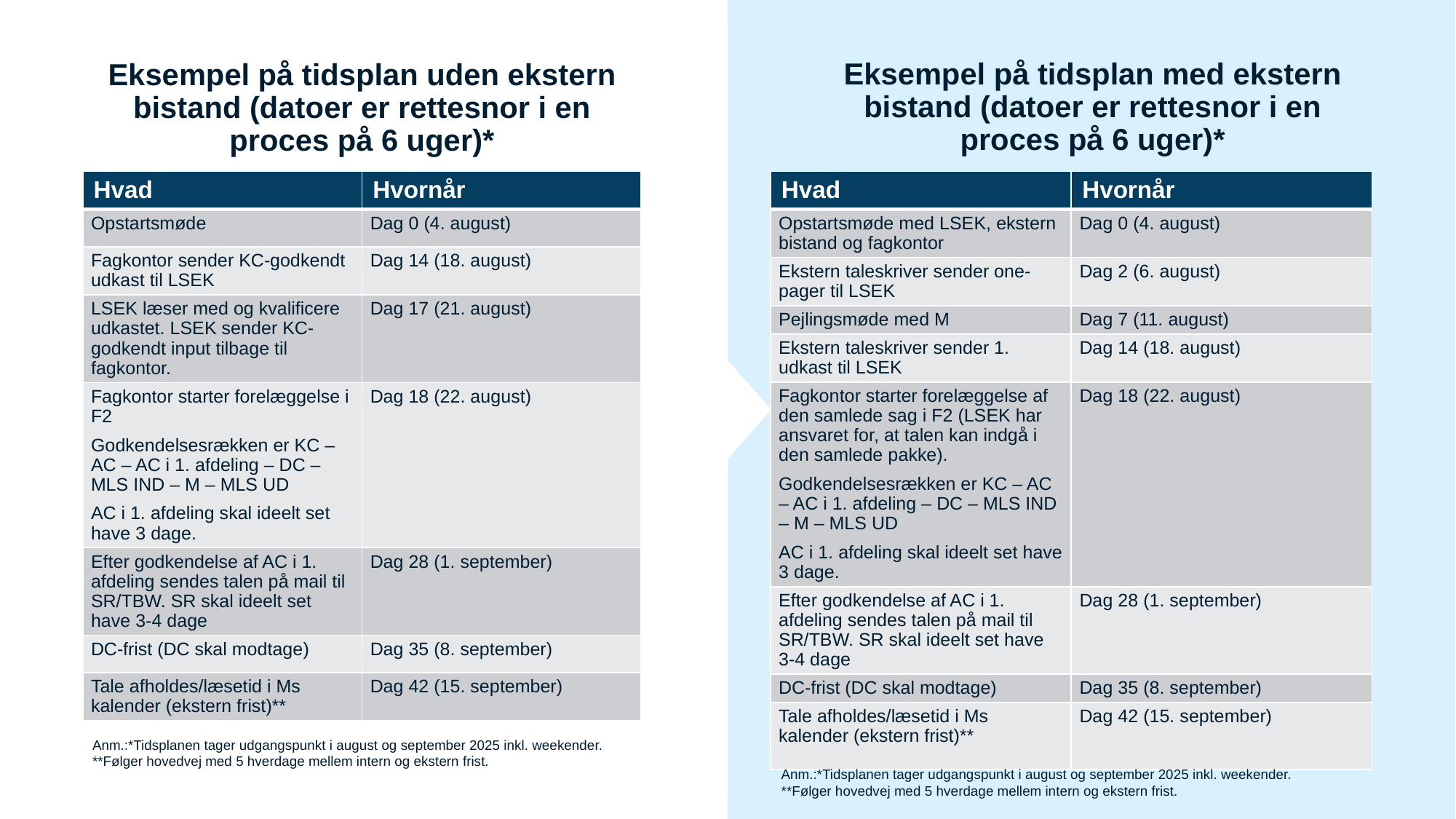

Eksempel på tidsplan med ekstern bistand (datoer er rettesnor i en proces på 6 uger)*
# Eksempel på tidsplan uden ekstern bistand (datoer er rettesnor i en proces på 6 uger)*

| Hvad | Hvornår |
| --- | --- |
| Opstartsmøde | Dag 0 (4. august) |
| Fagkontor sender KC-godkendt udkast til LSEK | Dag 14 (18. august) |
| LSEK læser med og kvalificere udkastet. LSEK sender KC-godkendt input tilbage til fagkontor. | Dag 17 (21. august) |
| Fagkontor starter forelæggelse i F2 Godkendelsesrækken er KC – AC – AC i 1. afdeling – DC – MLS IND – M – MLS UD AC i 1. afdeling skal ideelt set have 3 dage. | Dag 18 (22. august) |
| Efter godkendelse af AC i 1. afdeling sendes talen på mail til SR/TBW. SR skal ideelt set have 3-4 dage | Dag 28 (1. september) |
| DC-frist (DC skal modtage) | Dag 35 (8. september) |
| Tale afholdes/læsetid i Ms kalender (ekstern frist)\*\* | Dag 42 (15. september) |
| Hvad | Hvornår |
| --- | --- |
| Opstartsmøde med LSEK, ekstern bistand og fagkontor | Dag 0 (4. august) |
| Ekstern taleskriver sender one-pager til LSEK | Dag 2 (6. august) |
| Pejlingsmøde med M | Dag 7 (11. august) |
| Ekstern taleskriver sender 1. udkast til LSEK | Dag 14 (18. august) |
| Fagkontor starter forelæggelse af den samlede sag i F2 (LSEK har ansvaret for, at talen kan indgå i den samlede pakke). Godkendelsesrækken er KC – AC – AC i 1. afdeling – DC – MLS IND – M – MLS UD AC i 1. afdeling skal ideelt set have 3 dage. | Dag 18 (22. august) |
| Efter godkendelse af AC i 1. afdeling sendes talen på mail til SR/TBW. SR skal ideelt set have 3-4 dage | Dag 28 (1. september) |
| DC-frist (DC skal modtage) | Dag 35 (8. september) |
| Tale afholdes/læsetid i Ms kalender (ekstern frist)\*\* | Dag 42 (15. september) |

Anm.:*Tidsplanen tager udgangspunkt i august og september 2025 inkl. weekender. **Følger hovedvej med 5 hverdage mellem intern og ekstern frist.

Anm.:*Tidsplanen tager udgangspunkt i august og september 2025 inkl. weekender. **Følger hovedvej med 5 hverdage mellem intern og ekstern frist.